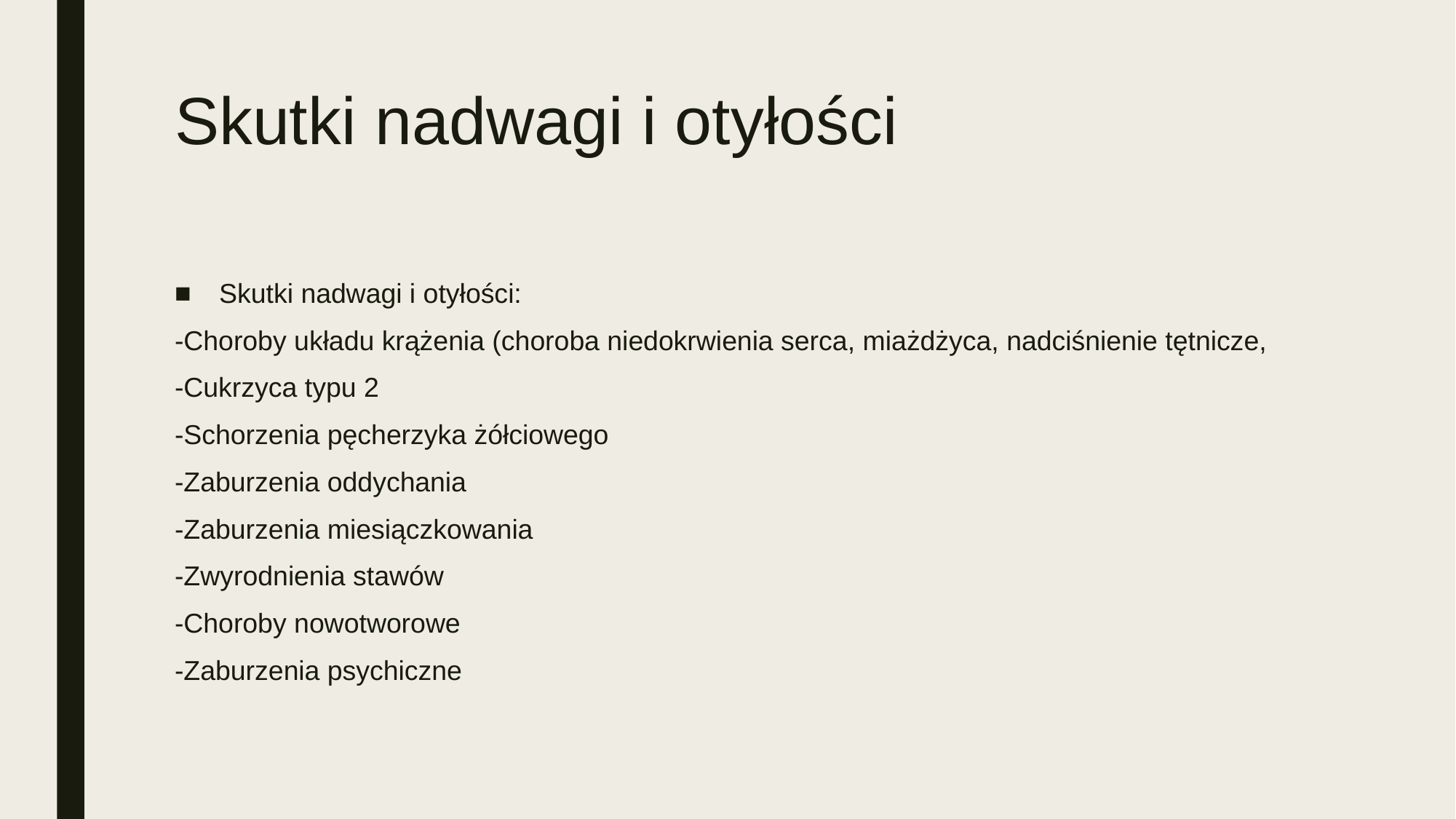

# Skutki nadwagi i otyłości
Skutki nadwagi i otyłości:
-Choroby układu krążenia (choroba niedokrwienia serca, miażdżyca, nadciśnienie tętnicze,
-Cukrzyca typu 2
-Schorzenia pęcherzyka żółciowego
-Zaburzenia oddychania
-Zaburzenia miesiączkowania
-Zwyrodnienia stawów
-Choroby nowotworowe
-Zaburzenia psychiczne